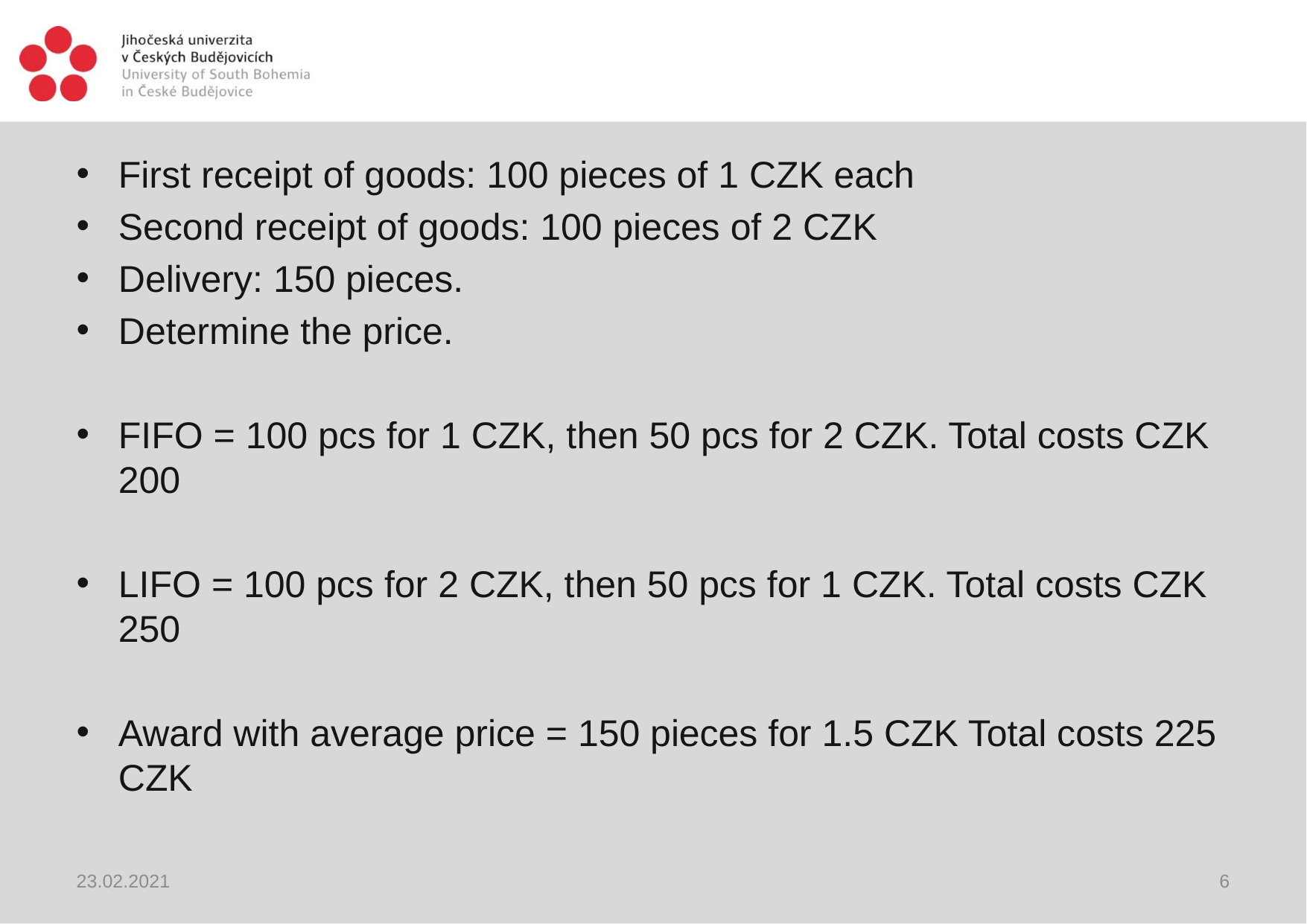

#
First receipt of goods: 100 pieces of 1 CZK each
Second receipt of goods: 100 pieces of 2 CZK
Delivery: 150 pieces.
Determine the price.

FIFO = 100 pcs for 1 CZK, then 50 pcs for 2 CZK. Total costs CZK 200

LIFO = 100 pcs for 2 CZK, then 50 pcs for 1 CZK. Total costs CZK 250

Award with average price = 150 pieces for 1.5 CZK Total costs 225 CZK
23.02.2021
6